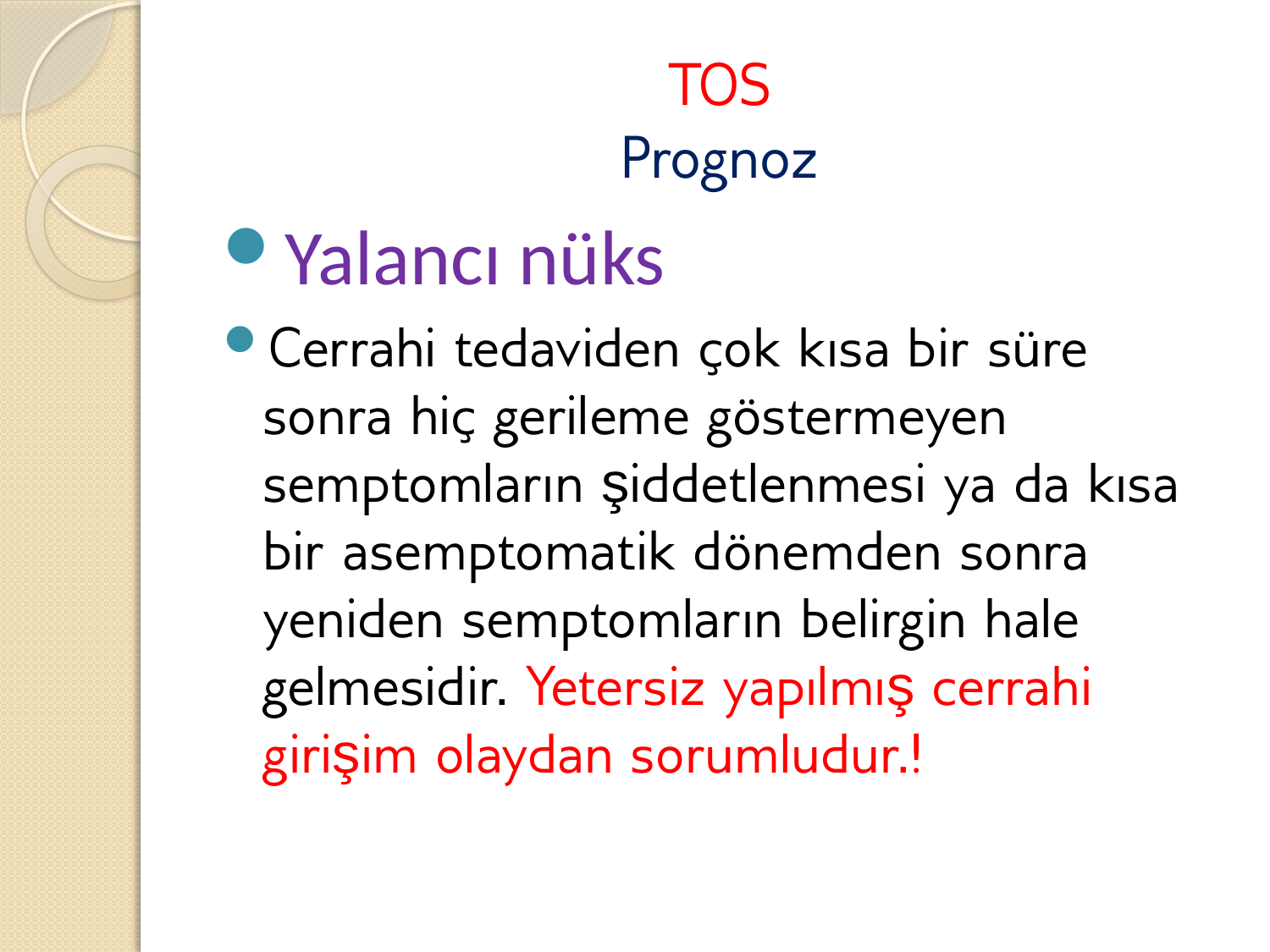

# TOS Prognoz
Yalancı nüks
Cerrahi tedaviden çok kısa bir süre sonra hiç gerileme göstermeyen semptomların şiddetlenmesi ya da kısa bir asemptomatik dönemden sonra yeniden semptomların belirgin hale gelmesidir. Yetersiz yapılmış cerrahi girişim olaydan sorumludur.!